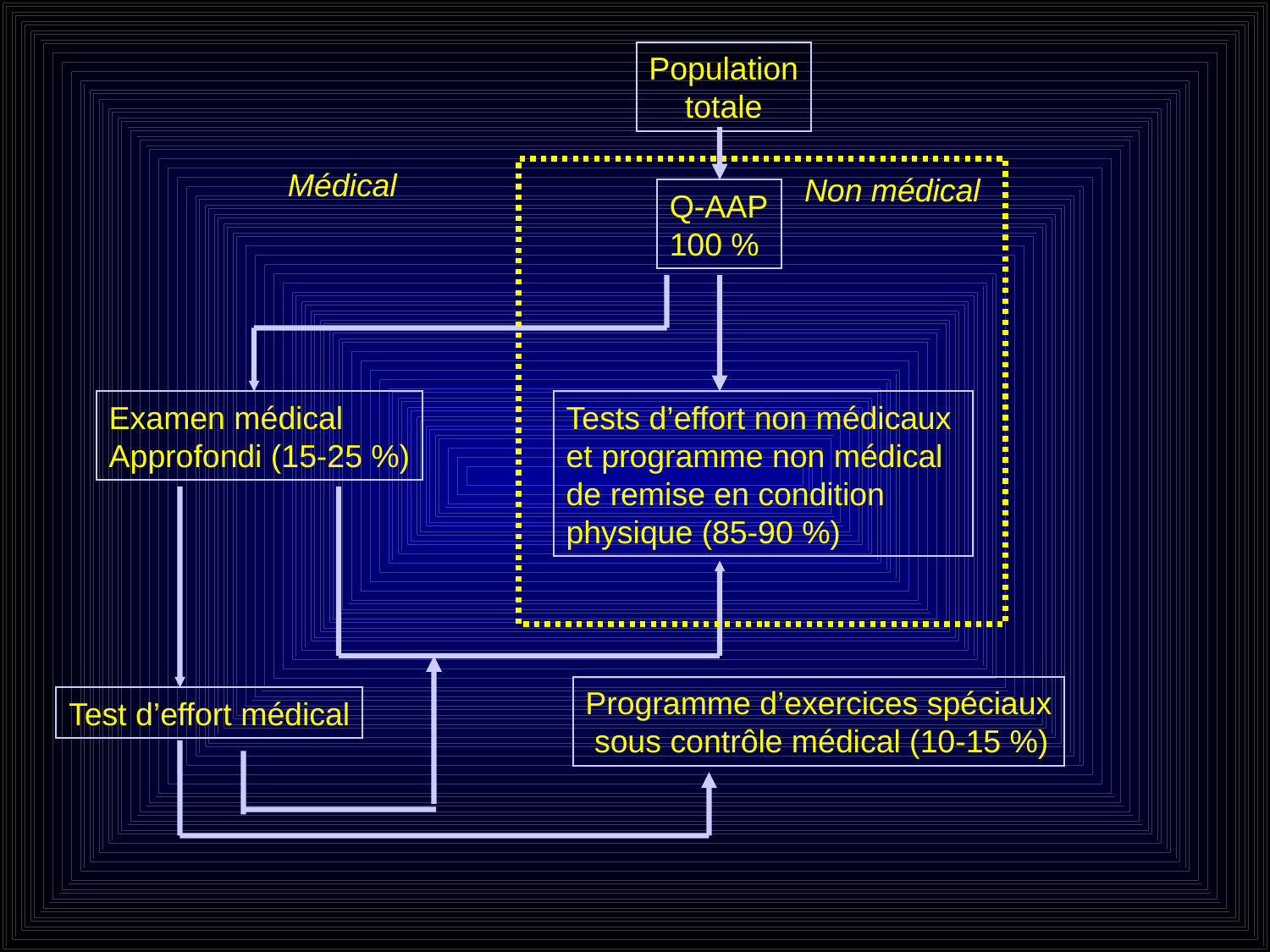

Population
totale

Médical

Non médical
Q-AAP
100 %

Examen médical
Approfondi (15-25 %)
Tests d’effort non médicaux
et programme non médical
de remise en condition
physique (85-90 %)

Programme d’exercices spéciaux
 sous contrôle médical (10-15 %)
Test d’effort médical